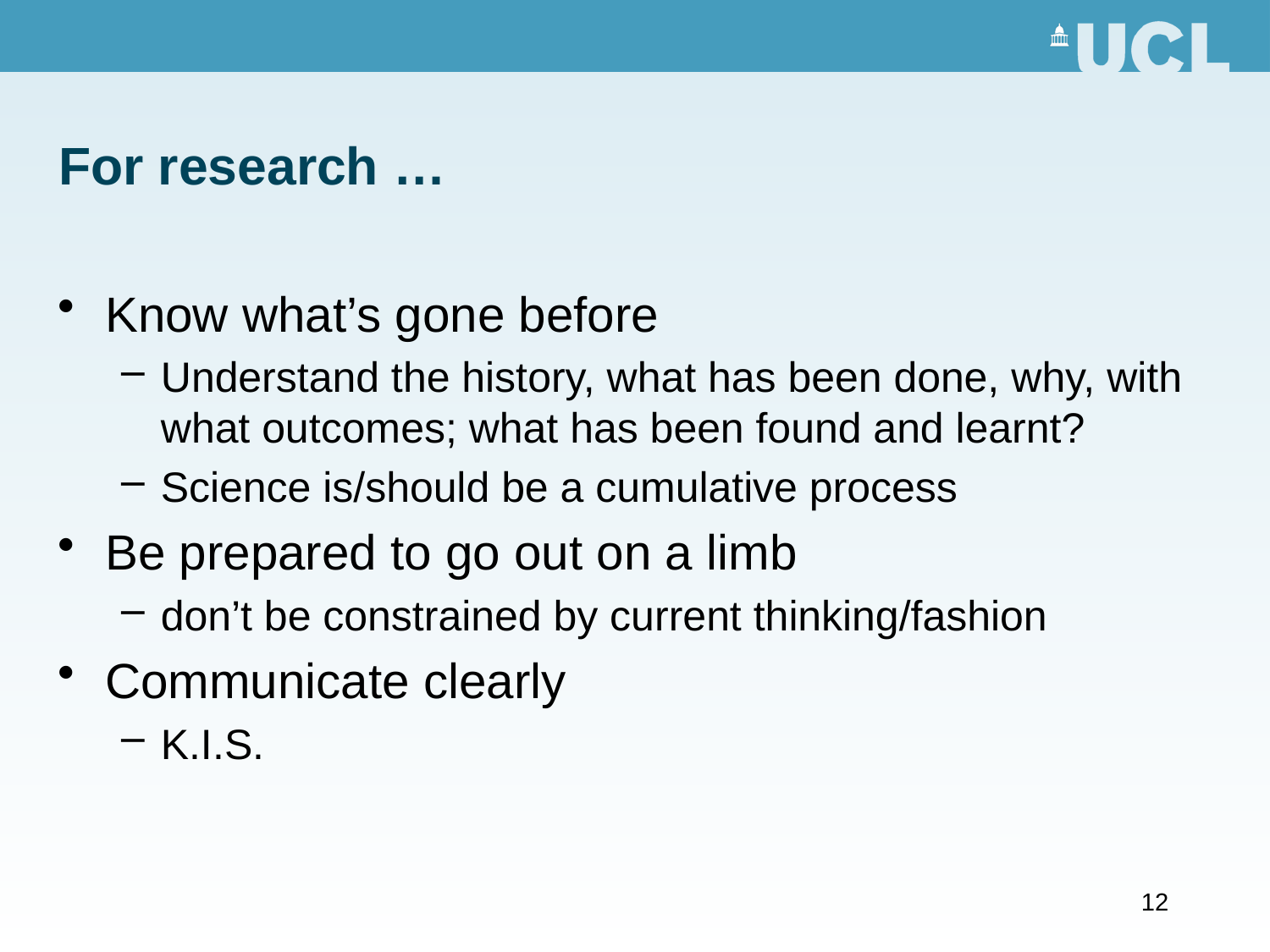

# For research …
Know what’s gone before
Understand the history, what has been done, why, with what outcomes; what has been found and learnt?
Science is/should be a cumulative process
Be prepared to go out on a limb
don’t be constrained by current thinking/fashion
Communicate clearly
K.I.S.
12